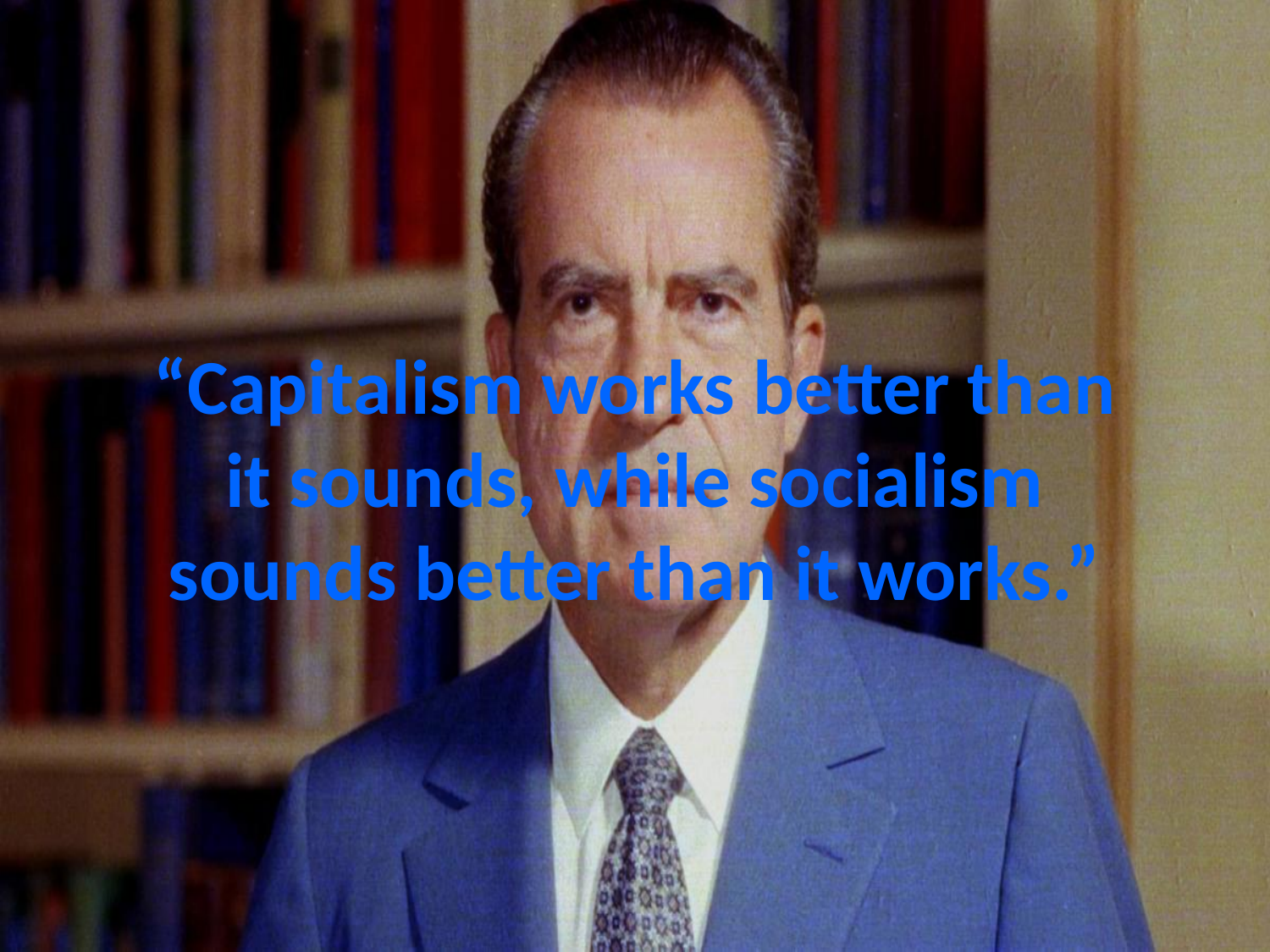

# “Capitalism works better than it sounds, while socialism sounds better than it works.”